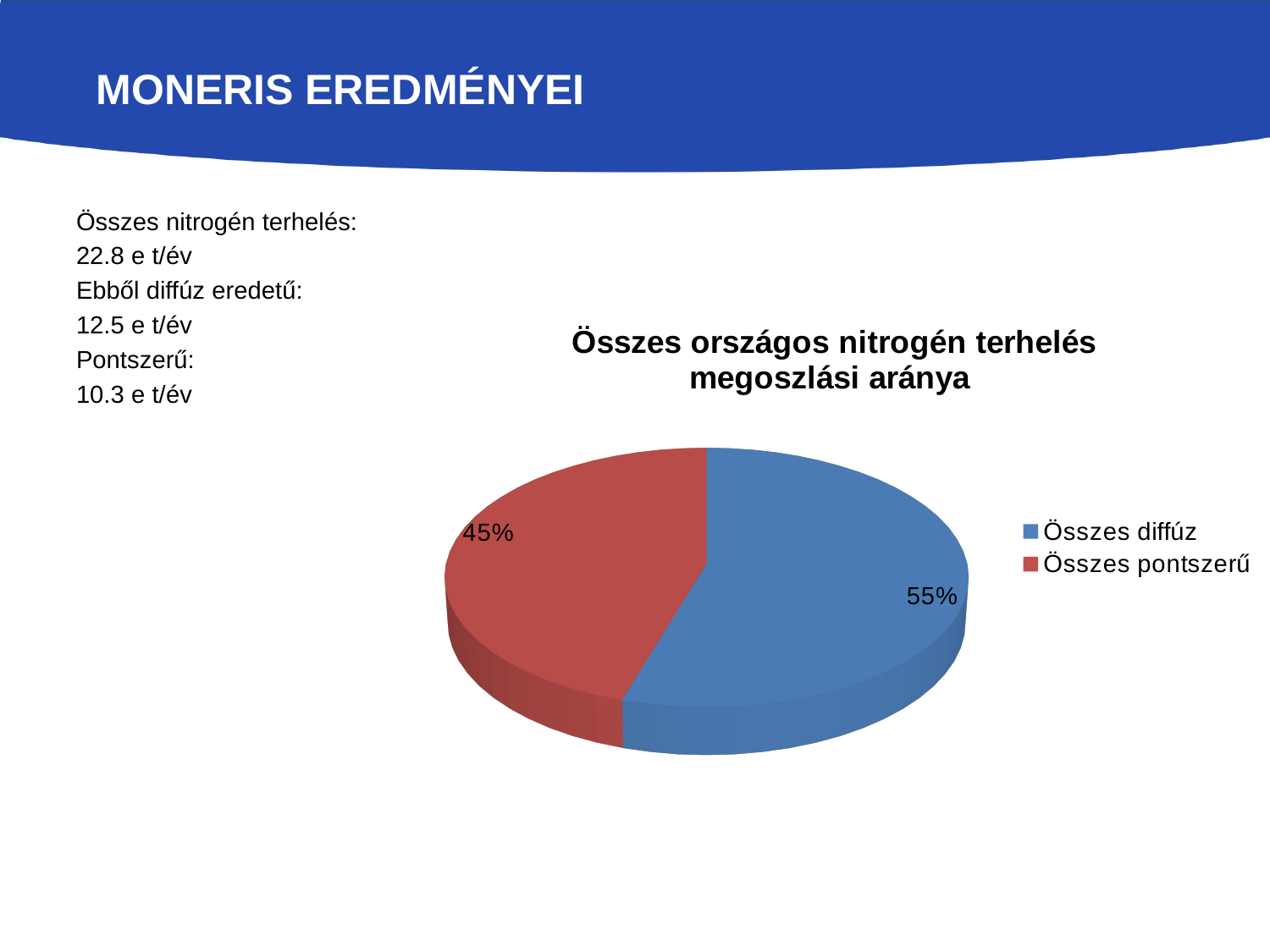

MONERIS EREDMÉNYEI
Összes nitrogén terhelés:
22.8 e t/év
Ebből diffúz eredetű:
12.5 e t/év
Pontszerű:
10.3 e t/év

[unsupported chart]